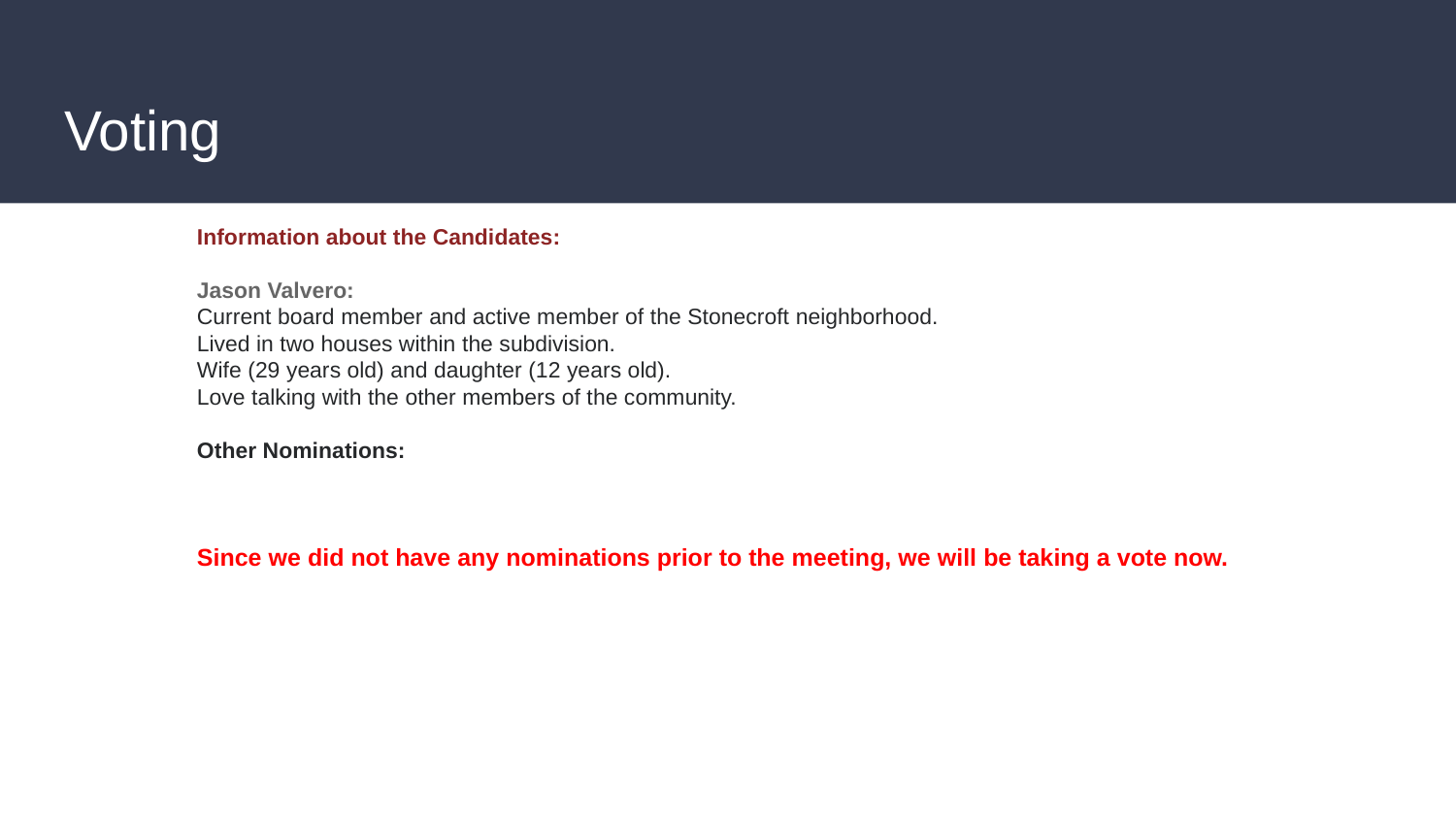

# Voting
Information about the Candidates:

Jason Valvero:
Current board member and active member of the Stonecroft neighborhood.
Lived in two houses within the subdivision.
Wife (29 years old) and daughter (12 years old).
Love talking with the other members of the community.

Other Nominations:

Since we did not have any nominations prior to the meeting, we will be taking a vote now.